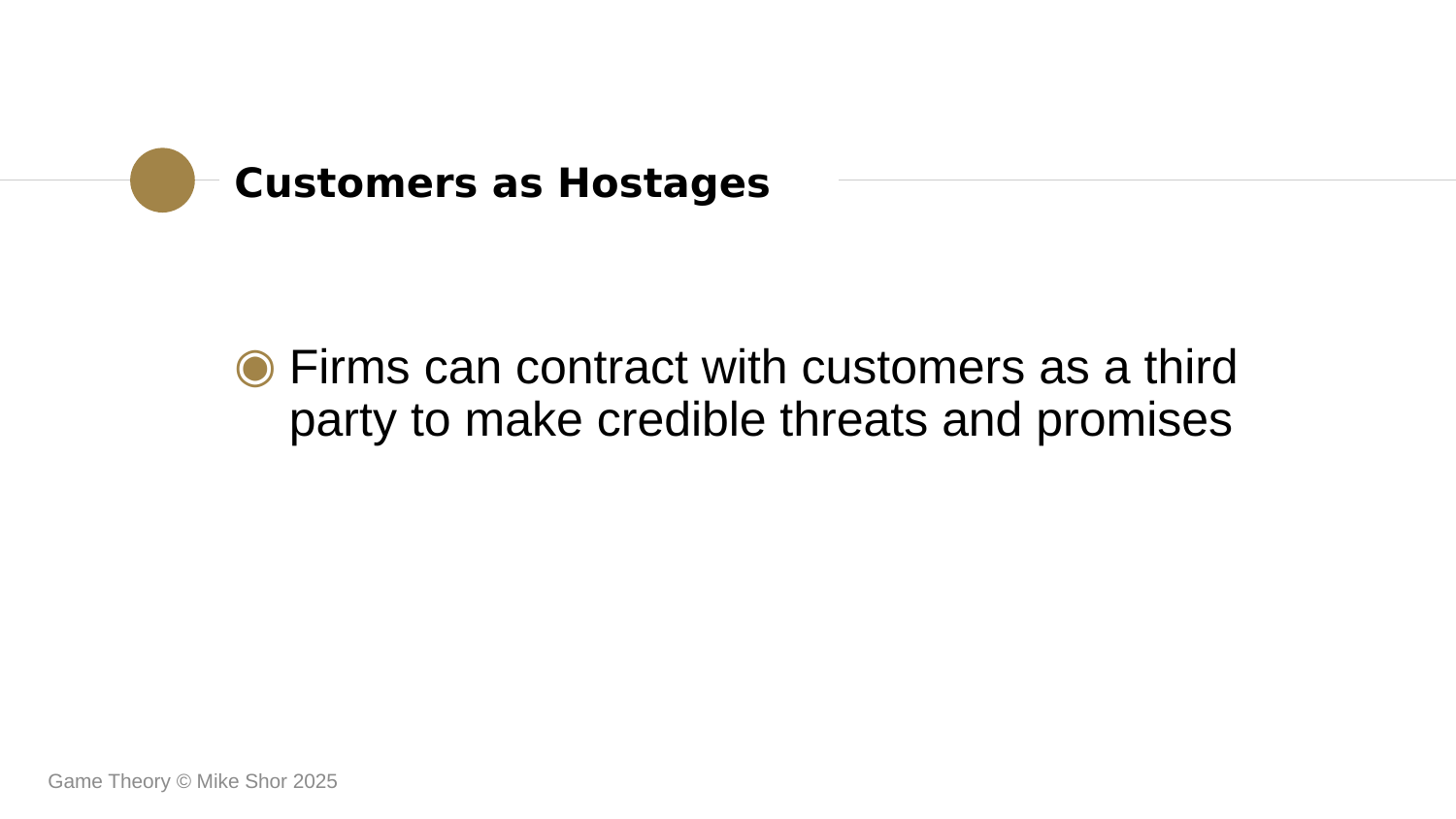

Customers as Hostages

Firms can contract with customers as a third party to make credible threats and promises
Game Theory © Mike Shor 2025